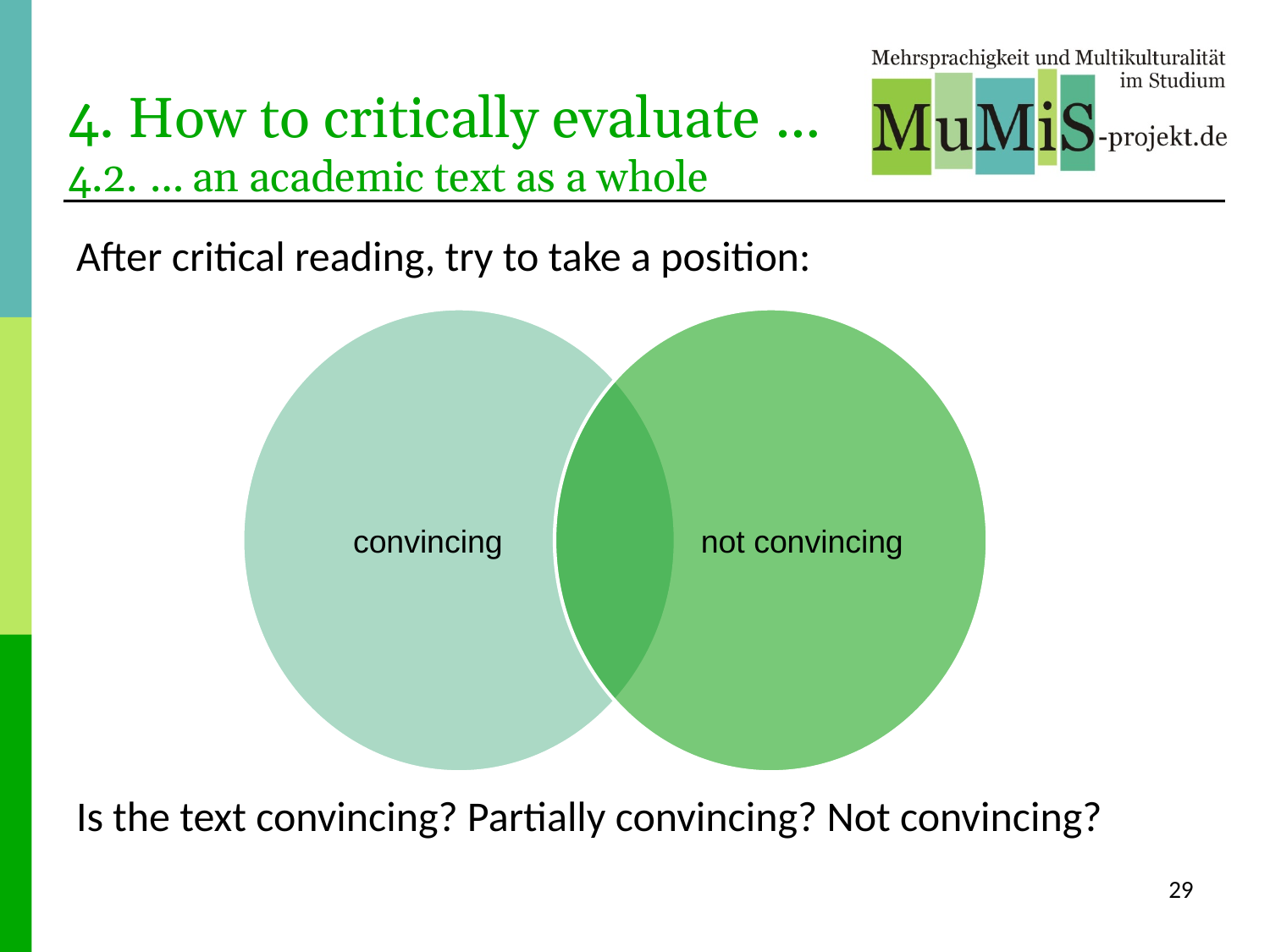

# 4. How to critically evaluate … 4.2. … an academic text as a whole

After critical reading, try to take a position:

Is the text convincing? Partially convincing? Not convincing?
convincing
not convincing
29